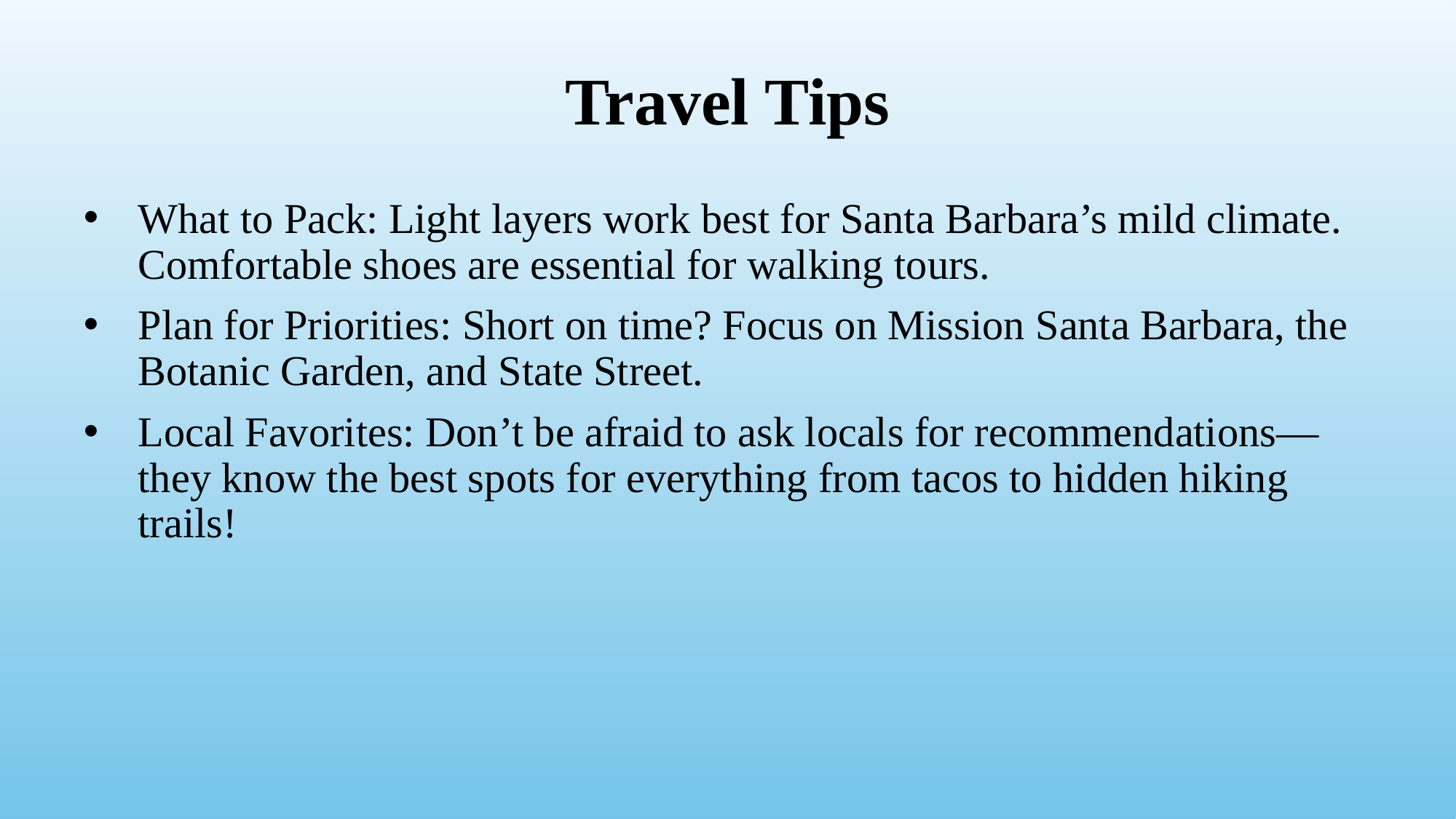

# Travel Tips
What to Pack: Light layers work best for Santa Barbara’s mild climate. Comfortable shoes are essential for walking tours.
Plan for Priorities: Short on time? Focus on Mission Santa Barbara, the Botanic Garden, and State Street.
Local Favorites: Don’t be afraid to ask locals for recommendations—they know the best spots for everything from tacos to hidden hiking trails!